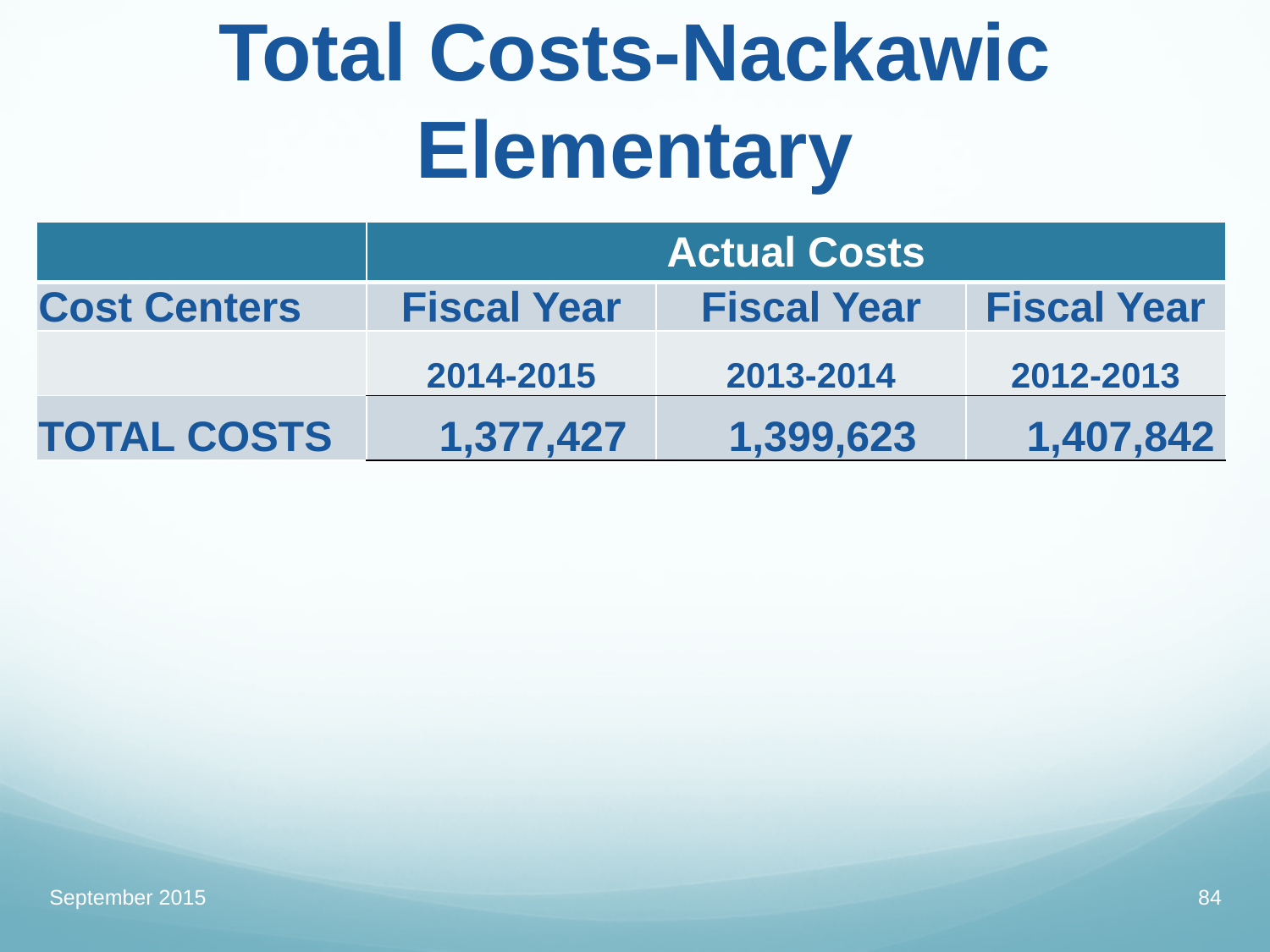

# Total Costs-Nackawic Elementary
|  | Actual Costs |  |  |
| --- | --- | --- | --- |
| Cost Centers | Fiscal Year | Fiscal Year | Fiscal Year |
|  | 2014-2015 | 2013-2014 | 2012-2013 |
| TOTAL COSTS | 1,377,427 | 1,399,623 | 1,407,842 |
September 2015
84